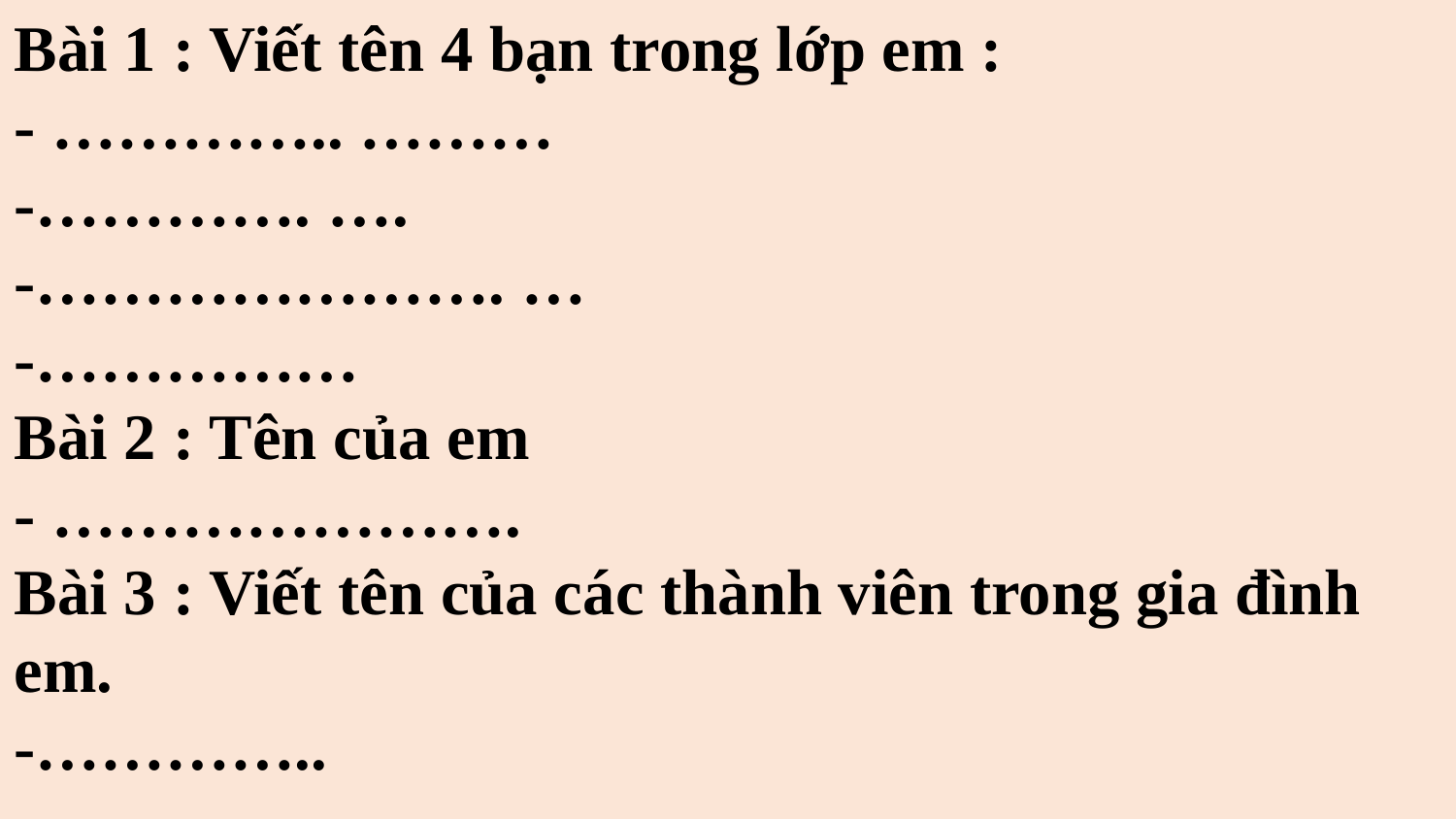

Bài 1 : Viết tên 4 bạn trong lớp em :
- ………….. ………
-…………. ….
-…………………. …
-……………
Bài 2 : Tên của em
- ………………….
Bài 3 : Viết tên của các thành viên trong gia đình em.
-…………..
-…………………..